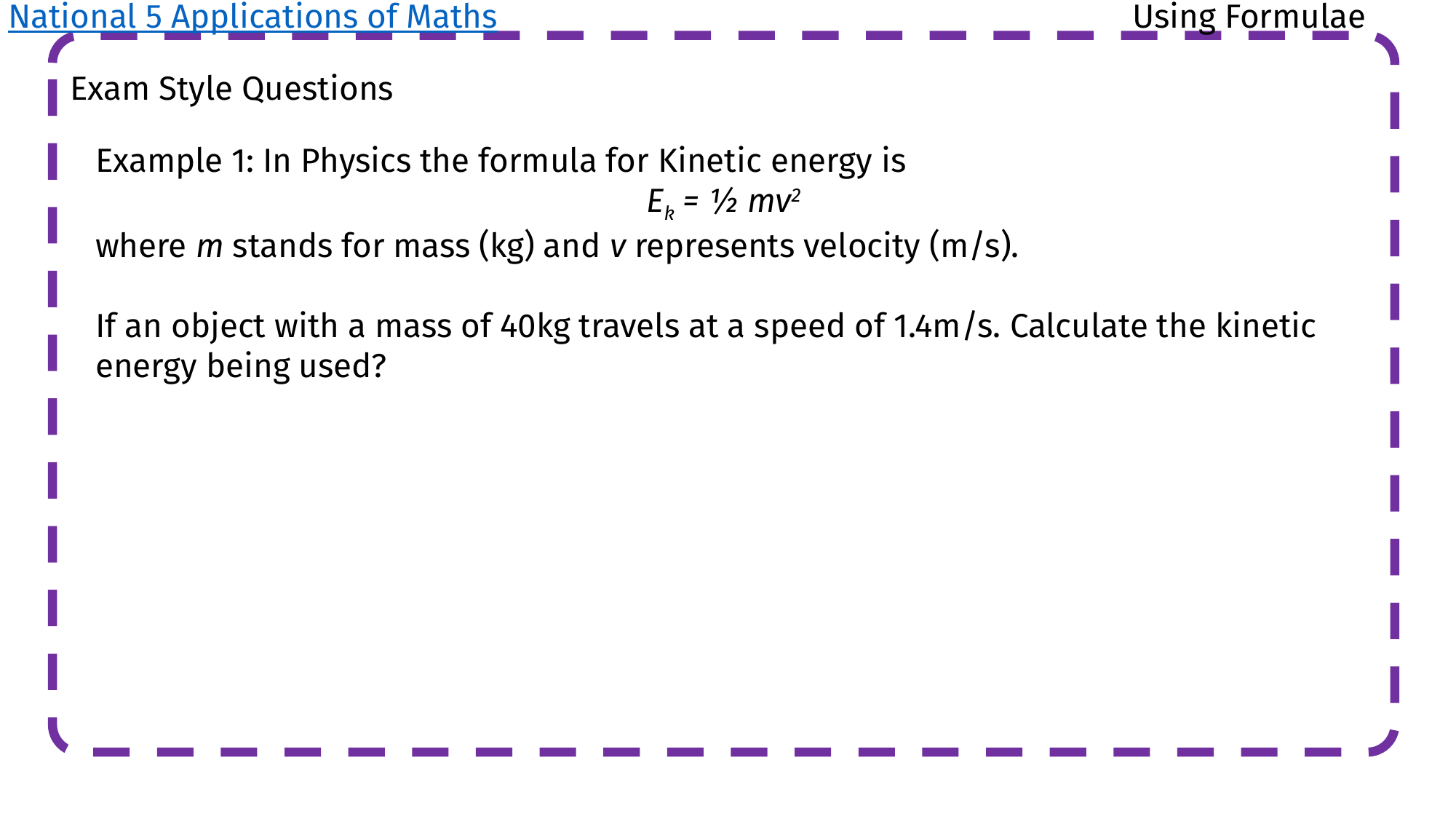

National 5 Applications of Maths
Using Formulae

Exam Style Questions
Example 1: In Physics the formula for Kinetic energy is
Ek = ½ mv2
where m stands for mass (kg) and v represents velocity (m/s).

If an object with a mass of 40kg travels at a speed of 1.4m/s. Calculate the kinetic energy being used?